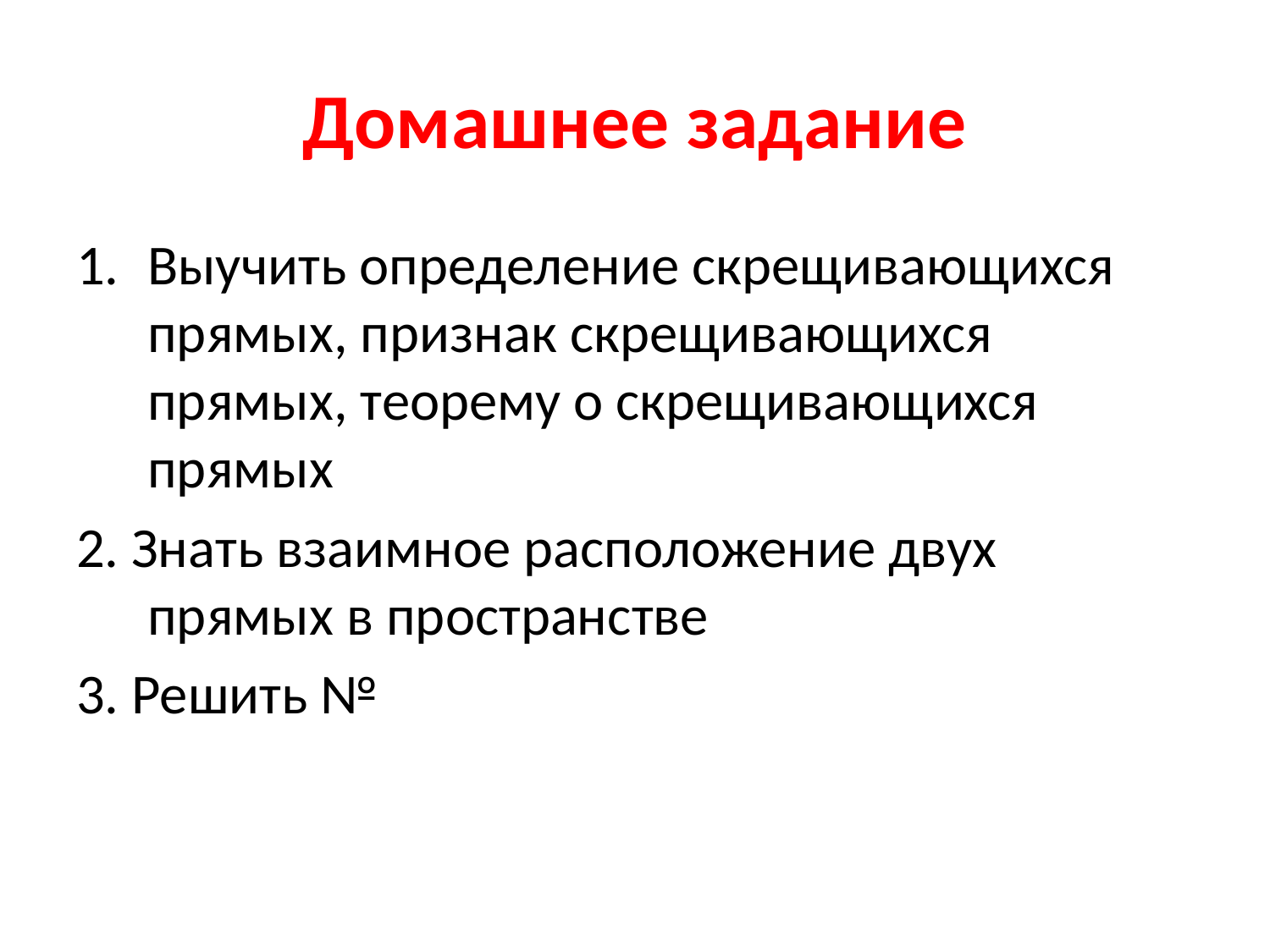

# Домашнее задание
Выучить определение скрещивающихся прямых, признак скрещивающихся прямых, теорему о скрещивающихся прямых
2. Знать взаимное расположение двух прямых в пространстве
3. Решить №